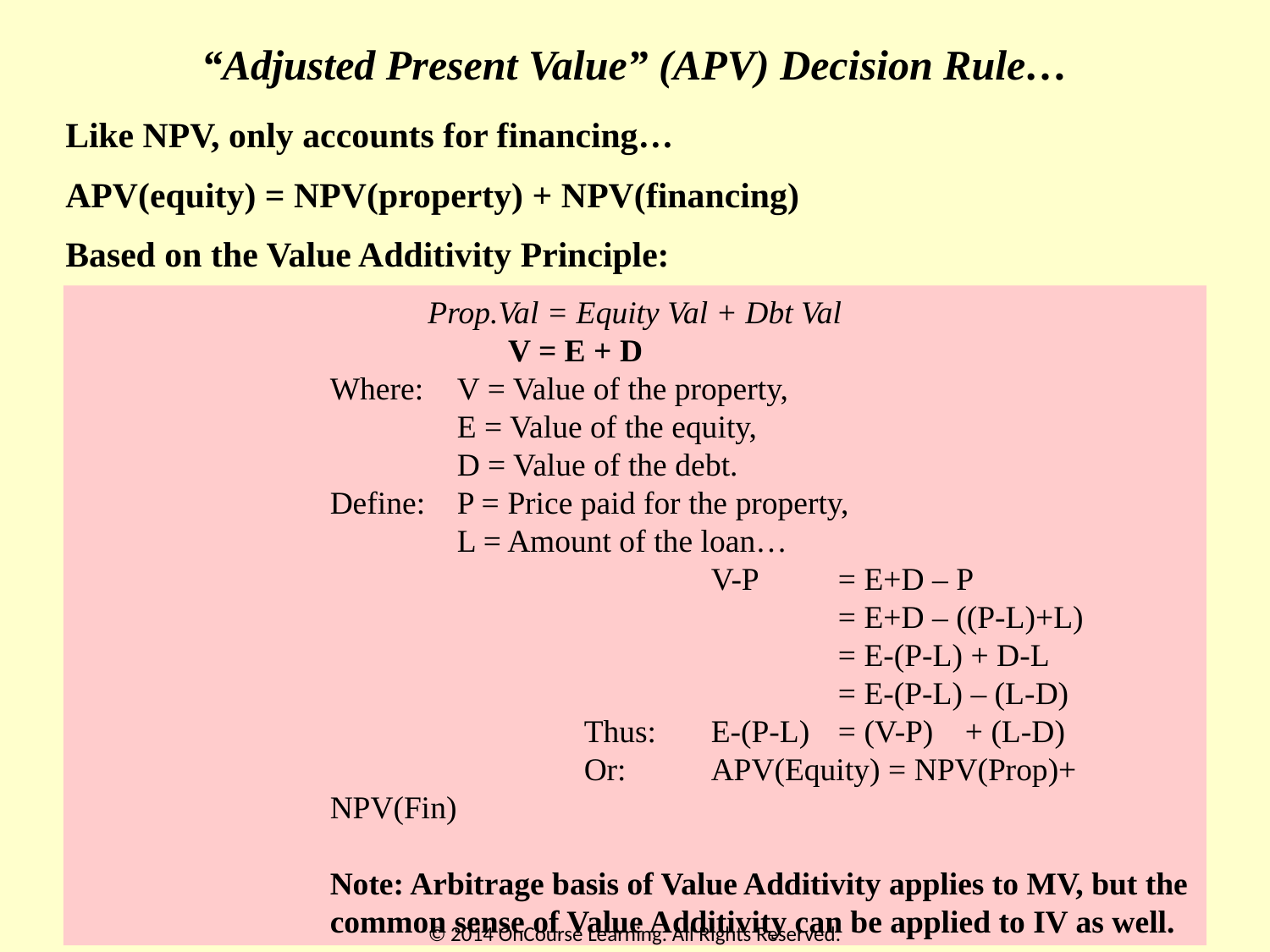

“Adjusted Present Value” (APV) Decision Rule…
Like NPV, only accounts for financing…
APV(equity) = NPV(property) + NPV(financing)
Based on the Value Additivity Principle:
Prop.Val = Equity Val + Dbt Val
	V = E + D
Where:	V = Value of the property,
	E = Value of the equity,
	D = Value of the debt.
Define:	P = Price paid for the property,
	L = Amount of the loan…
			V-P	= E+D – P
				= E+D – ((P-L)+L)
				= E-(P-L) + D-L
				= E-(P-L) – (L-D)
		Thus:	E-(P-L)	= (V-P)	+ (L-D)
		Or:	APV(Equity) = NPV(Prop)+ NPV(Fin)

Note: Arbitrage basis of Value Additivity applies to MV, but the common sense of Value Additivity can be applied to IV as well.
© 2014 OnCourse Learning. All Rights Reserved.
47